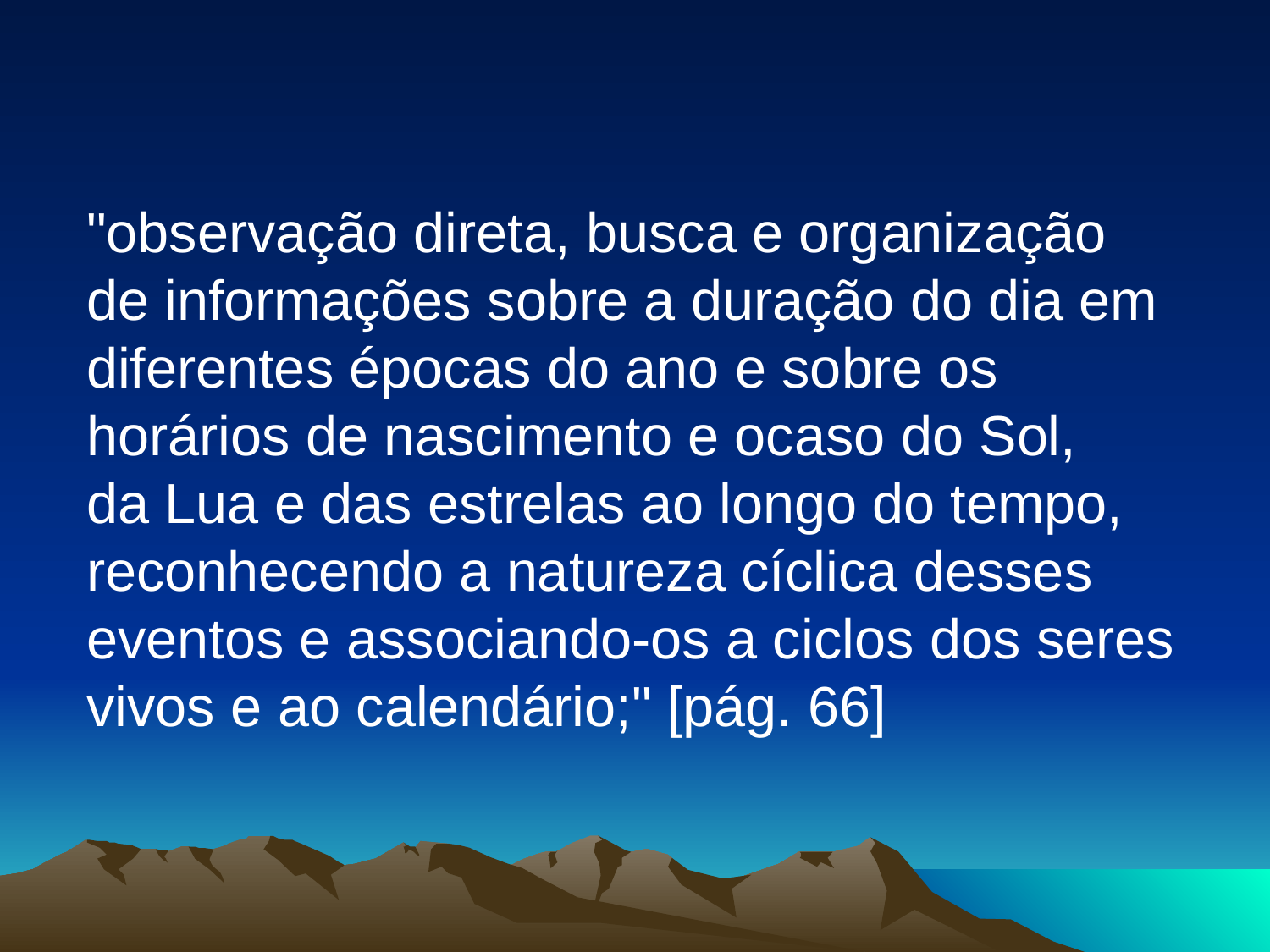

"observação direta, busca e organização de informações sobre a duração do dia em diferentes épocas do ano e sobre os horários de nascimento e ocaso do Sol,
da Lua e das estrelas ao longo do tempo, reconhecendo a natureza cíclica desses
eventos e associando-os a ciclos dos seres vivos e ao calendário;" [pág. 66]